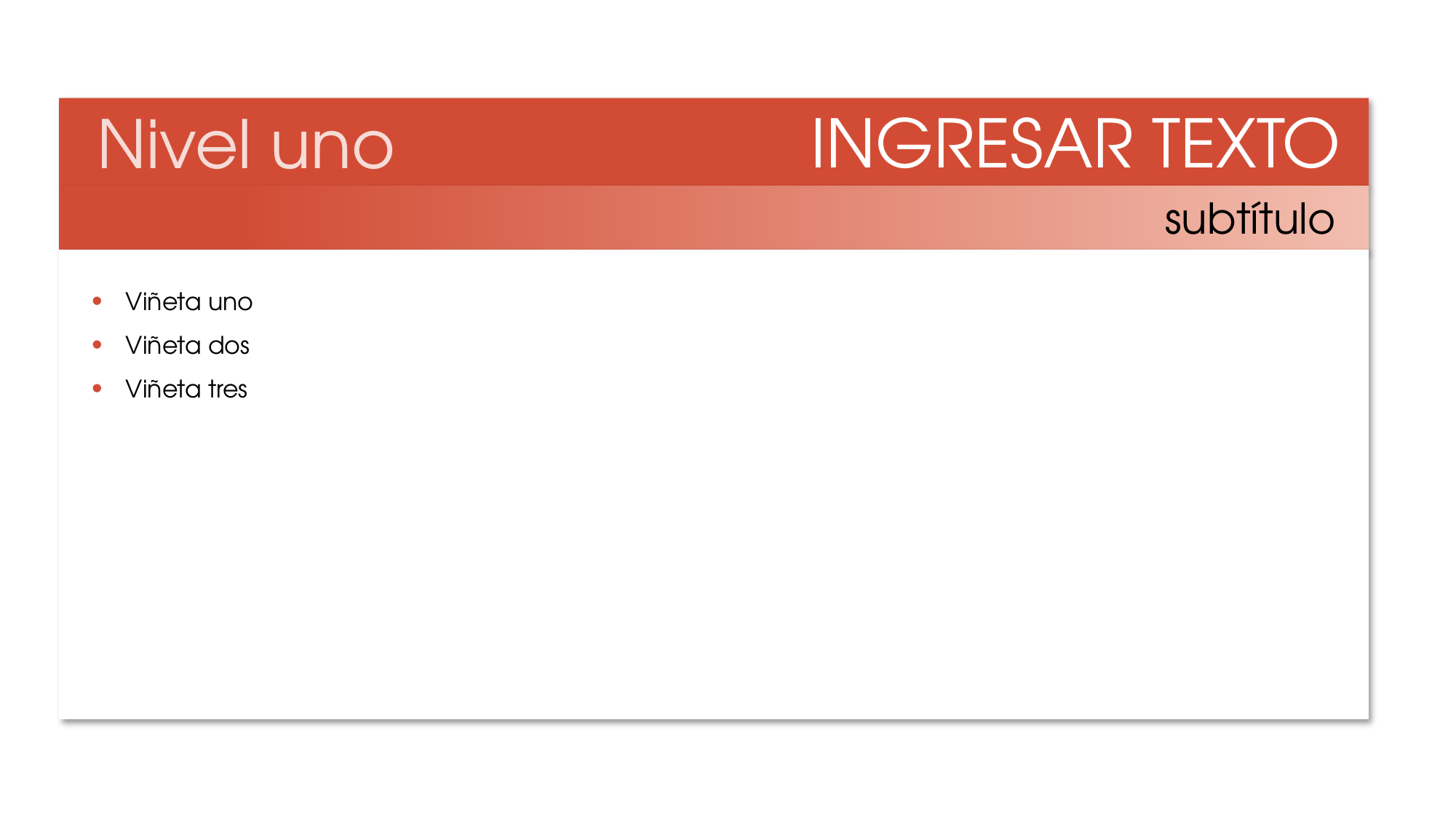

Nivel uno
INGRESAR TEXTO
subtítulo
Viñeta uno
Viñeta dos
Viñeta tres